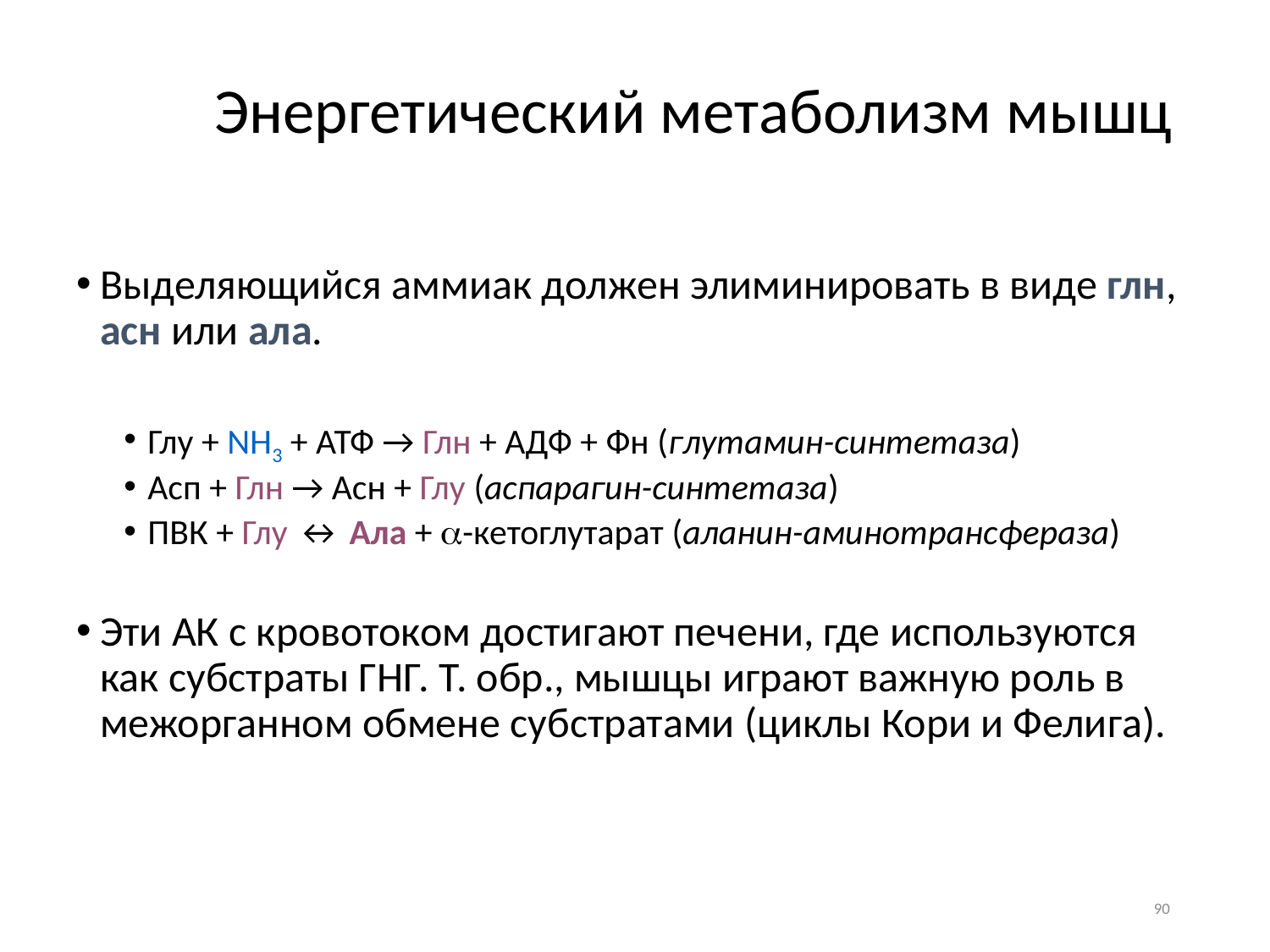

# Энергетический метаболизм мышц
Выделяющийся аммиак должен элиминировать в виде глн, асн или ала.

Глу + NH3 + АТФ → Глн + АДФ + Фн (глутамин-синтетаза)
Асп + Глн → Асн + Глу (аспарагин-синтетаза)
ПВК + Глу ↔ Ала + α-кетоглутарат (аланин-аминотрансфераза)

Эти АК с кровотоком достигают печени, где используются как субстраты ГНГ. Т. обр., мышцы играют важную роль в межорганном обмене субстратами (циклы Кори и Фелига).
90